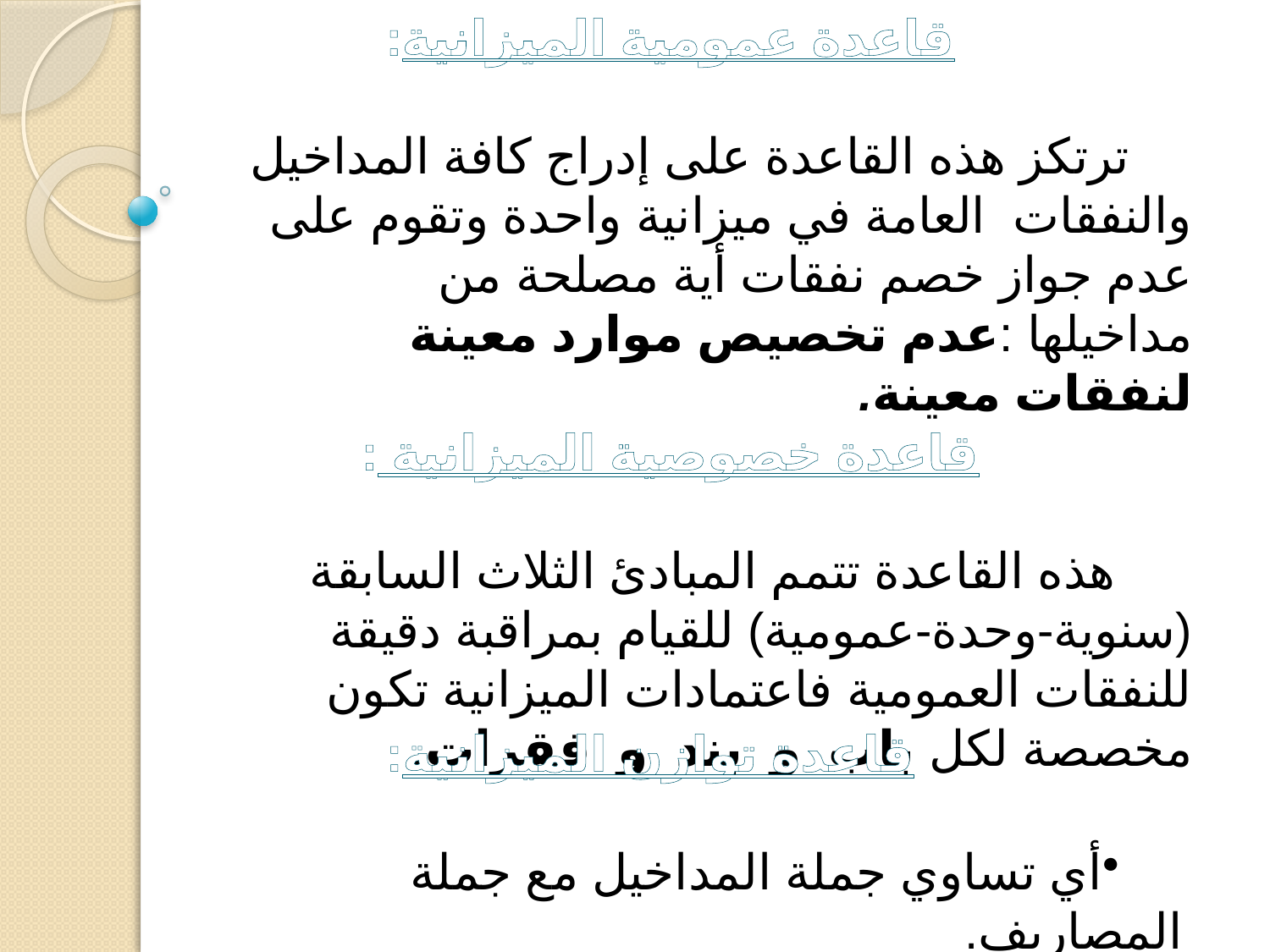

قاعدة عمومية الميزانية:

ترتكز هذه القاعدة على إدراج كافة المداخيل والنفقات  العامة في ميزانية واحدة وتقوم على عدم جواز خصم نفقات أية مصلحة من مداخيلها :عدم تخصيص موارد معينة لنفقات معينة.
قاعدة خصوصية الميزانية :

 هذه القاعدة تتمم المبادئ الثلاث السابقة (سنوية-وحدة-عمومية) للقيام بمراقبة دقيقة للنفقات العمومية فاعتمادات الميزانية تكون مخصصة لكل باب  و  بند  و  فقرات.
قاعدة توازن الميزانية:

أي تساوي جملة المداخيل مع جملة المصاريف.